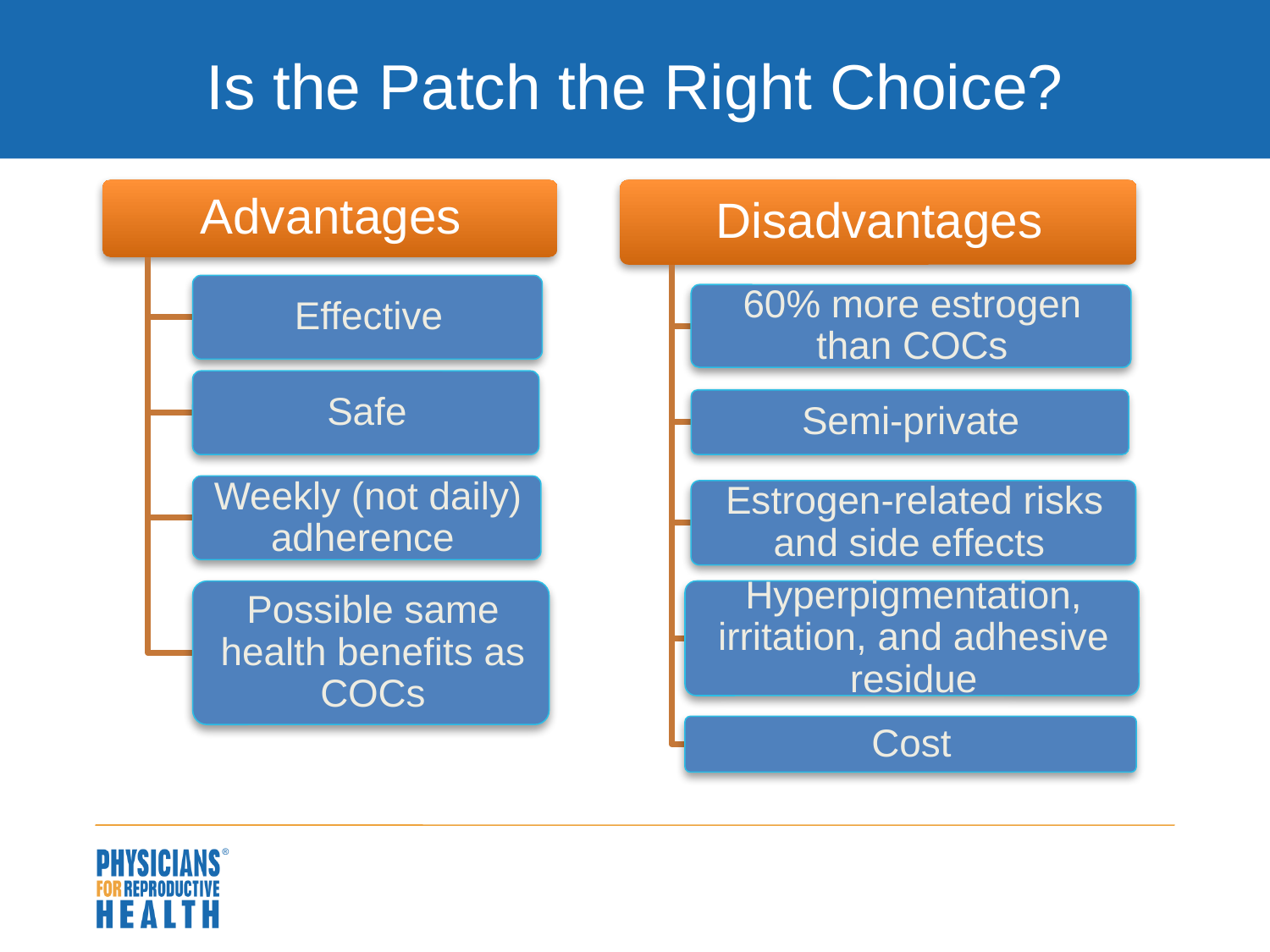

# Is the Patch the Right Choice?
Advantages
Effective
Safe
Weekly (not daily) adherence
Possible same health benefits as COCs
Disadvantages
60% more estrogen than COCs
Semi-private
Estrogen-related risks and side effects
Hyperpigmentation, irritation, and adhesive residue
Cost